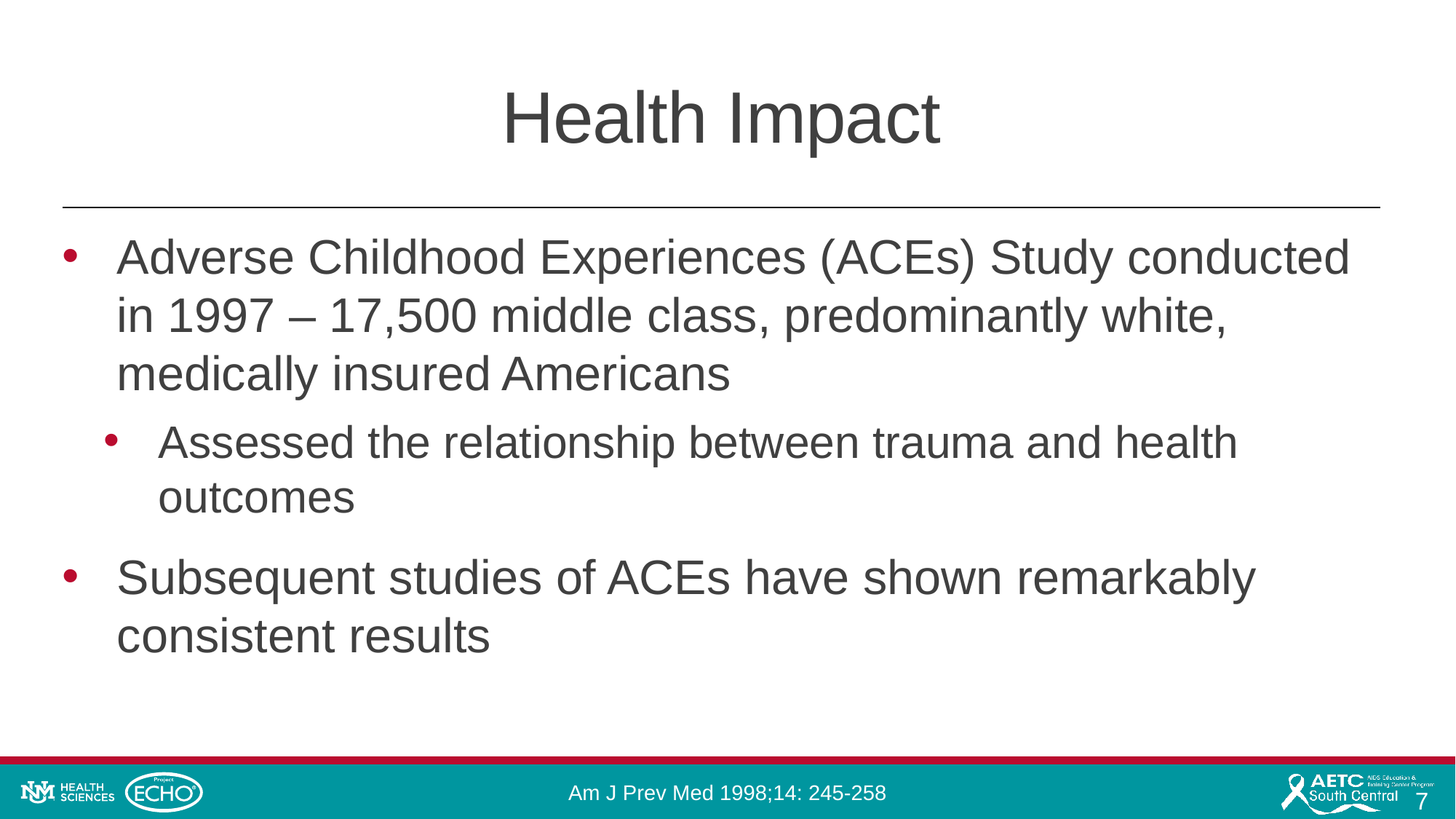

# Health Impact
Adverse Childhood Experiences (ACEs) Study conducted in 1997 – 17,500 middle class, predominantly white, medically insured Americans
Assessed the relationship between trauma and health outcomes
Subsequent studies of ACEs have shown remarkably consistent results

Am J Prev Med 1998;14: 245-258